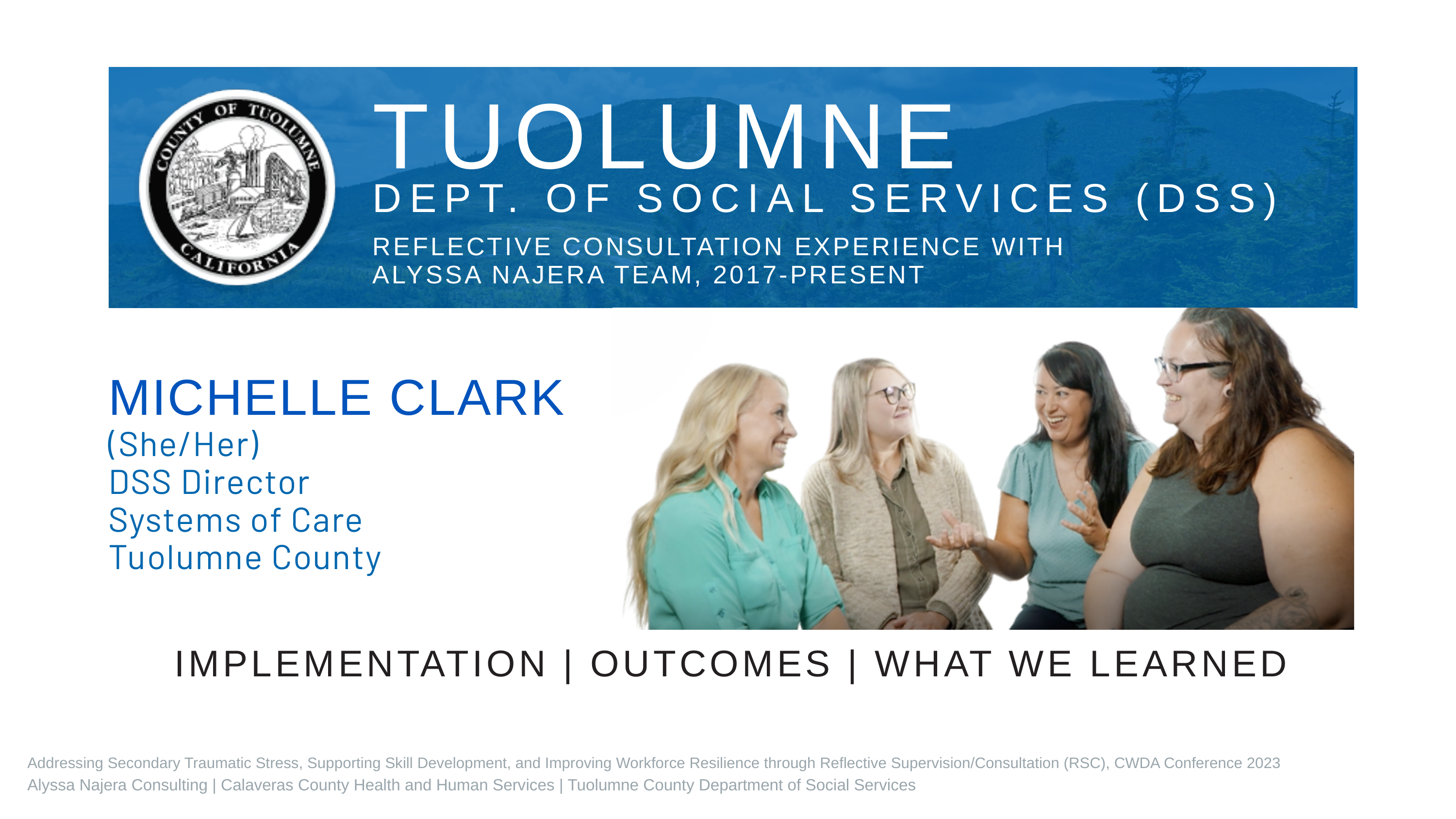

TUOLUMNE

DEPT. OF SOCIAL SERVICES (DSS)
REFLECTIVE CONSULTATION EXPERIENCE WITH ALYSSA NAJERA TEAM, 2017-PRESENT

MICHELLE CLARK
(She/Her)
DSS Director
Systems of Care
Tuolumne County

IMPLEMENTATION | OUTCOMES | WHAT WE LEARNED

Addressing Secondary Traumatic Stress, Supporting Skill Development, and Improving Workforce Resilience through Reflective Supervision/Consultation (RSC), CWDA Conference 2023
Alyssa Najera Consulting | Calaveras County Health and Human Services | Tuolumne County Department of Social Services